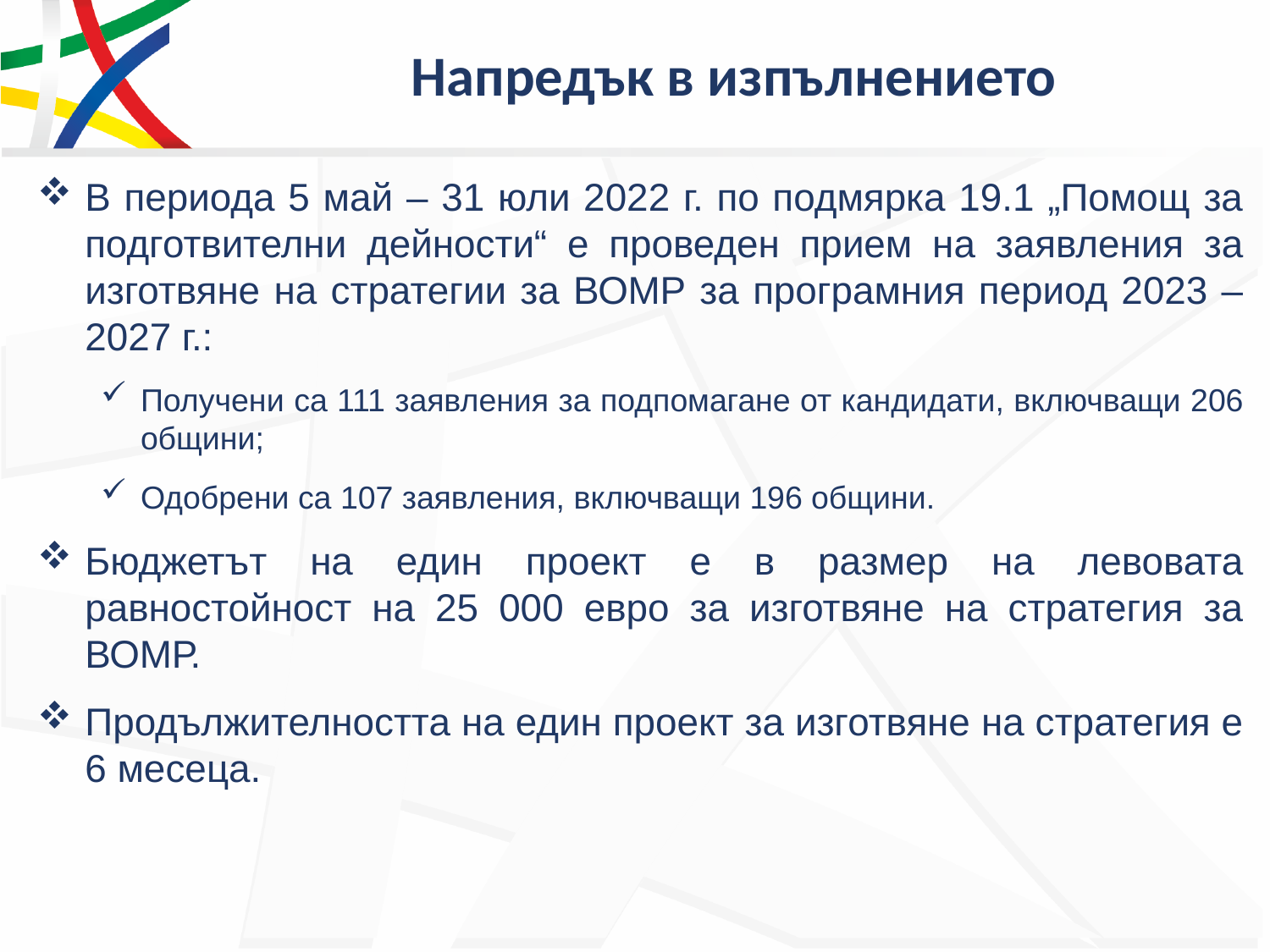

# Напредък в изпълнението
В периода 5 май – 31 юли 2022 г. по подмярка 19.1 „Помощ за подготвителни дейности“ е проведен прием на заявления за изготвяне на стратегии за ВОМР за програмния период 2023 – 2027 г.:
Получени са 111 заявления за подпомагане от кандидати, включващи 206 общини;
Одобрени са 107 заявления, включващи 196 общини.
Бюджетът на един проект е в размер на левовата равностойност на 25 000 евро за изготвяне на стратегия за ВОМР.
Продължителността на един проект за изготвяне на стратегия е 6 месеца.